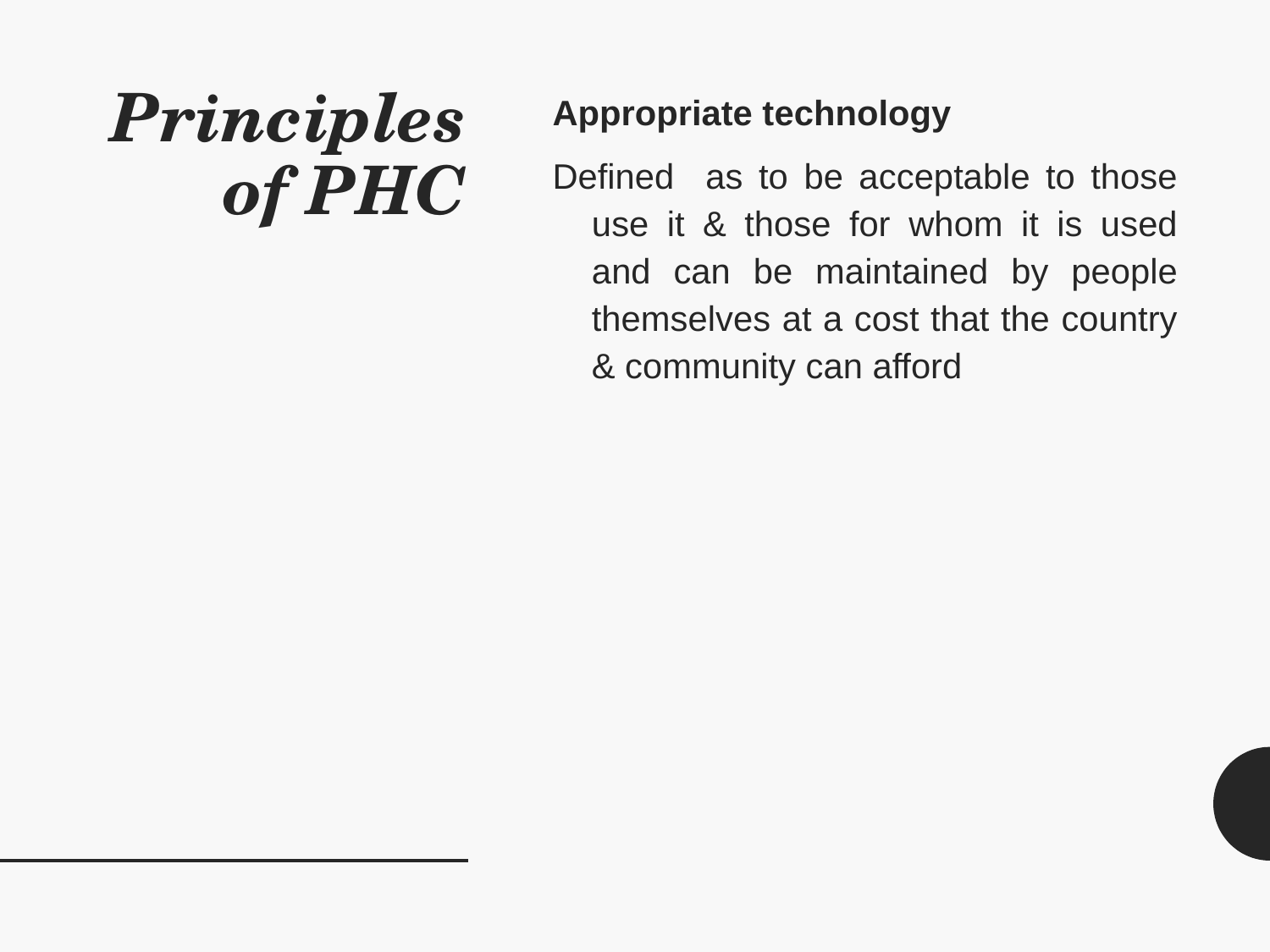

# Principles of PHC
Appropriate technology
Defined  as to be acceptable to those use it & those for whom it is used and can be maintained by people themselves at a cost that the country & community can afford